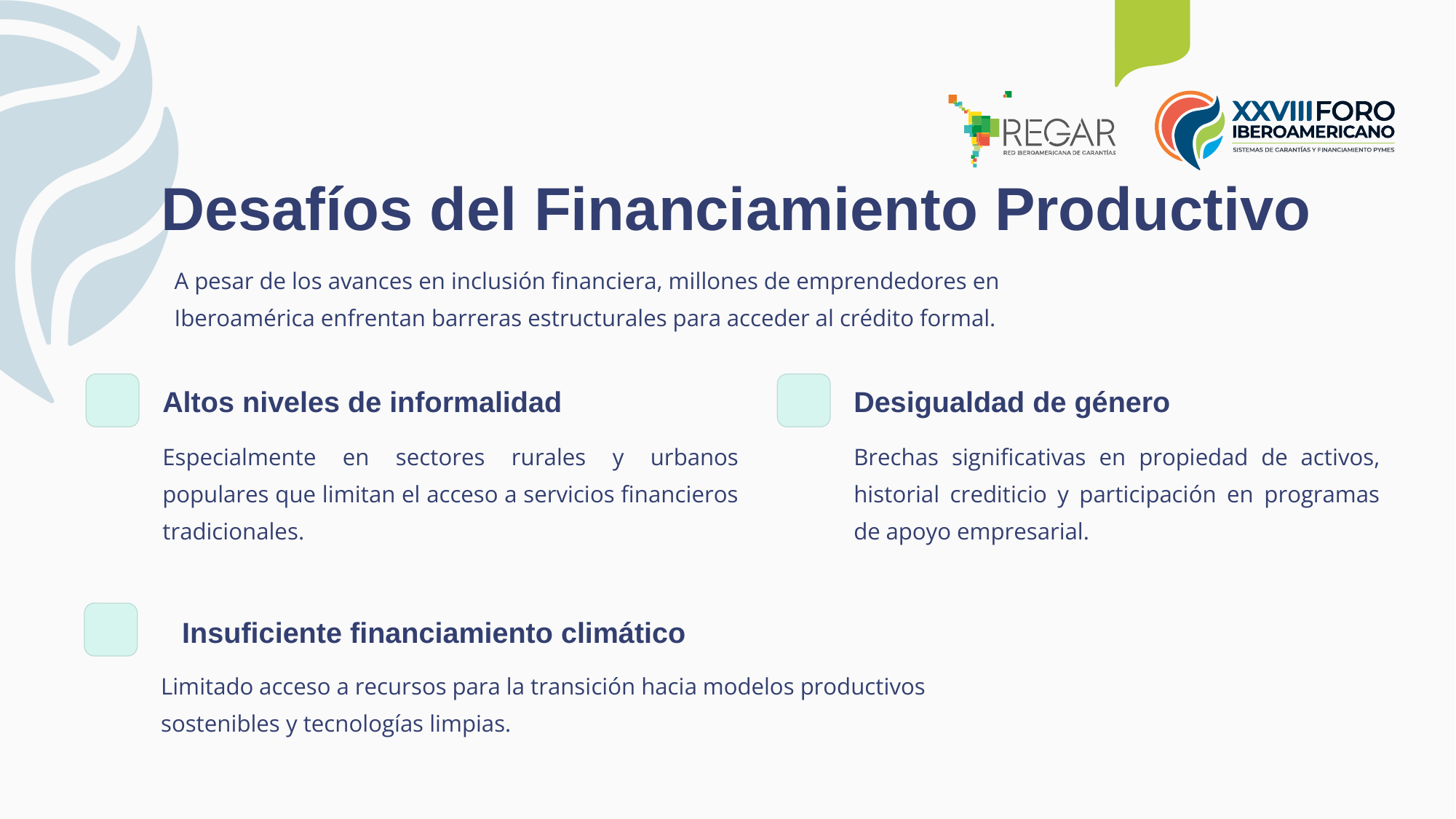

Desafíos del Financiamiento Productivo

A pesar de los avances en inclusión financiera, millones de emprendedores en Iberoamérica enfrentan barreras estructurales para acceder al crédito formal.

Altos niveles de informalidad
Desigualdad de género
Especialmente en sectores rurales y urbanos populares que limitan el acceso a servicios financieros tradicionales.
Brechas significativas en propiedad de activos, historial crediticio y participación en programas de apoyo empresarial.

Insuficiente financiamiento climático
Limitado acceso a recursos para la transición hacia modelos productivos sostenibles y tecnologías limpias.